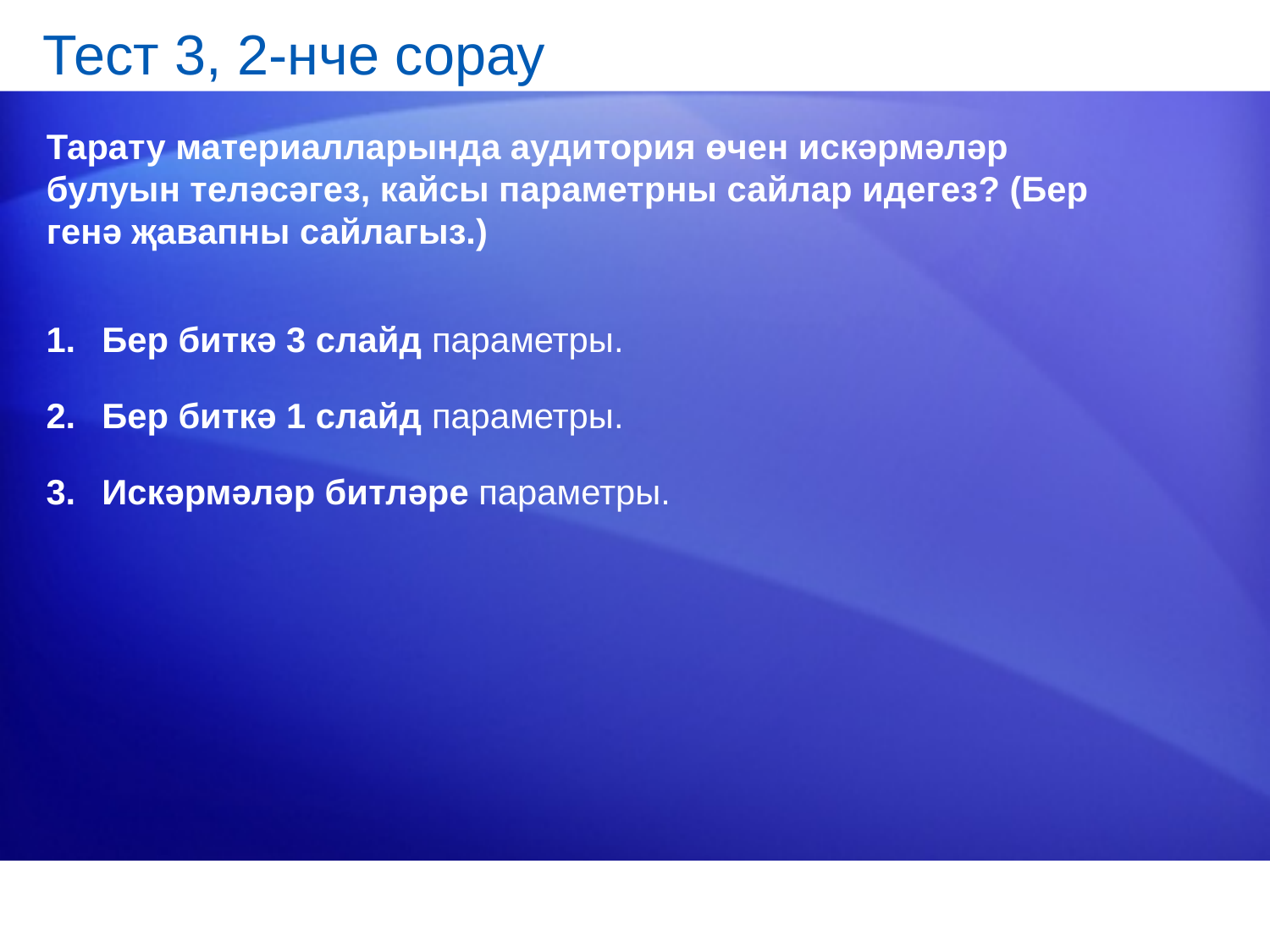

# Тест 3, 2-нче сорау
Тарату материалларында аудитория өчен искәрмәләр булуын теләсәгез, кайсы параметрны сайлар идегез? (Бер генә җавапны сайлагыз.)
Бер биткә 3 слайд параметры.
Бер биткә 1 слайд параметры.
Искәрмәләр битләре параметры.